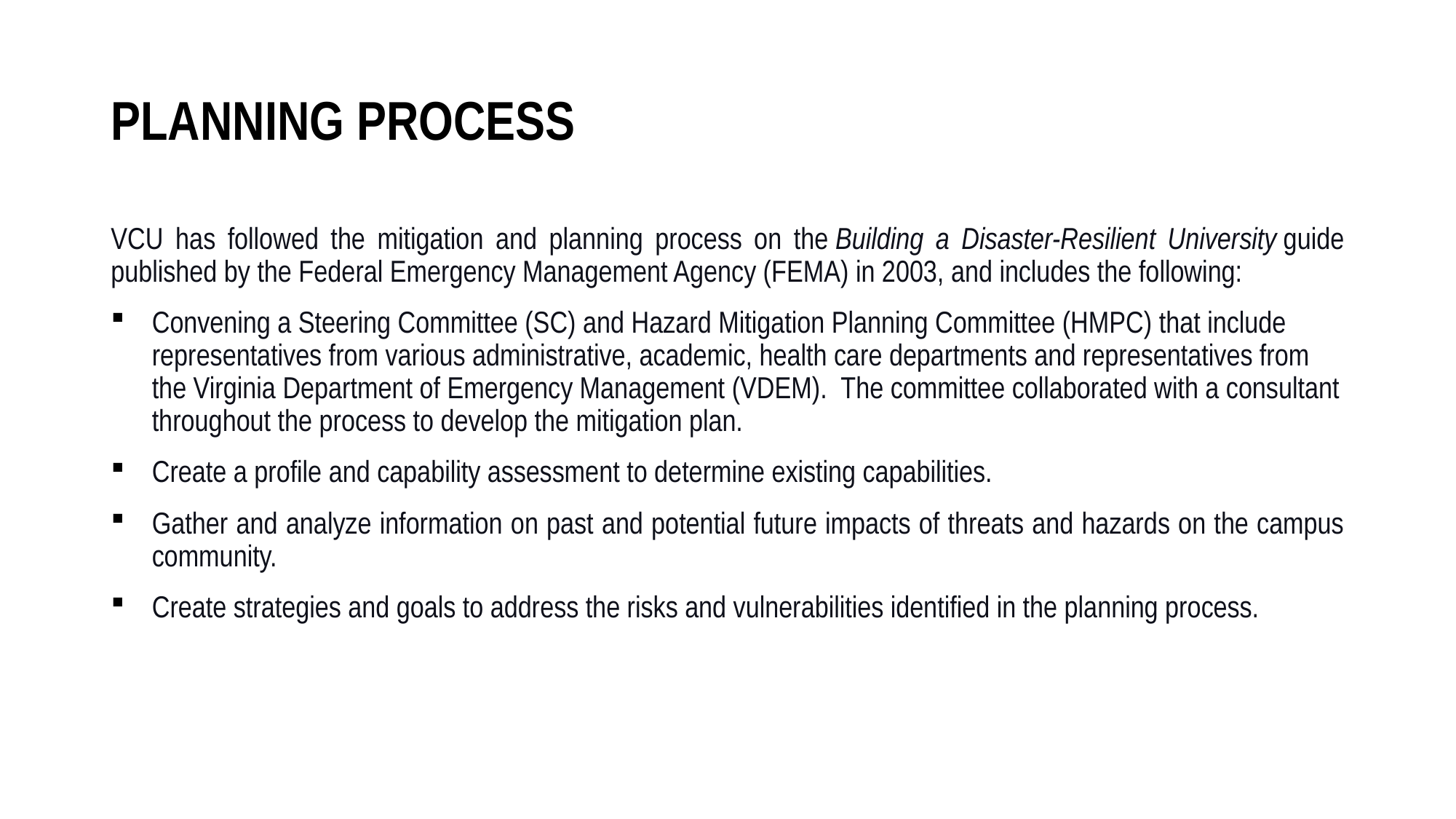

# Planning Process
VCU has followed the mitigation and planning process on the Building a Disaster-Resilient University guide published by the Federal Emergency Management Agency (FEMA) in 2003, and includes the following:
Convening a Steering Committee (SC) and Hazard Mitigation Planning Committee (HMPC) that include representatives from various administrative, academic, health care departments and representatives from the Virginia Department of Emergency Management (VDEM).  The committee collaborated with a consultant throughout the process to develop the mitigation plan.
Create a profile and capability assessment to determine existing capabilities.
Gather and analyze information on past and potential future impacts of threats and hazards on the campus community.
Create strategies and goals to address the risks and vulnerabilities identified in the planning process.